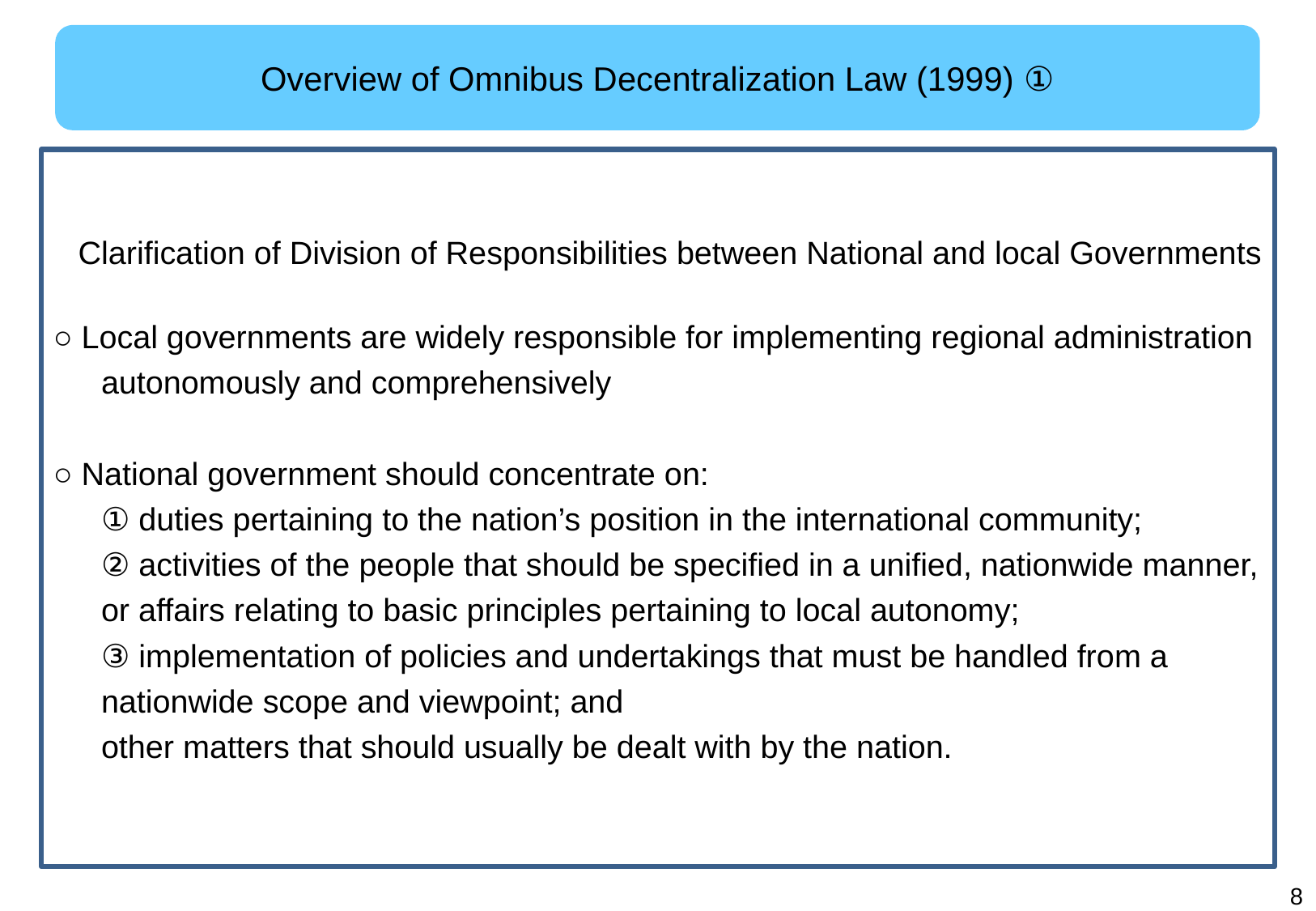

Overview of Omnibus Decentralization Law (1999) ①

Clarification of Division of Responsibilities between National and local Governments

○ Local governments are widely responsible for implementing regional administration autonomously and comprehensively

○ National government should concentrate on:
① duties pertaining to the nation’s position in the international community;
② activities of the people that should be specified in a unified, nationwide manner, or affairs relating to basic principles pertaining to local autonomy;
③ implementation of policies and undertakings that must be handled from a nationwide scope and viewpoint; and
other matters that should usually be dealt with by the nation.

8